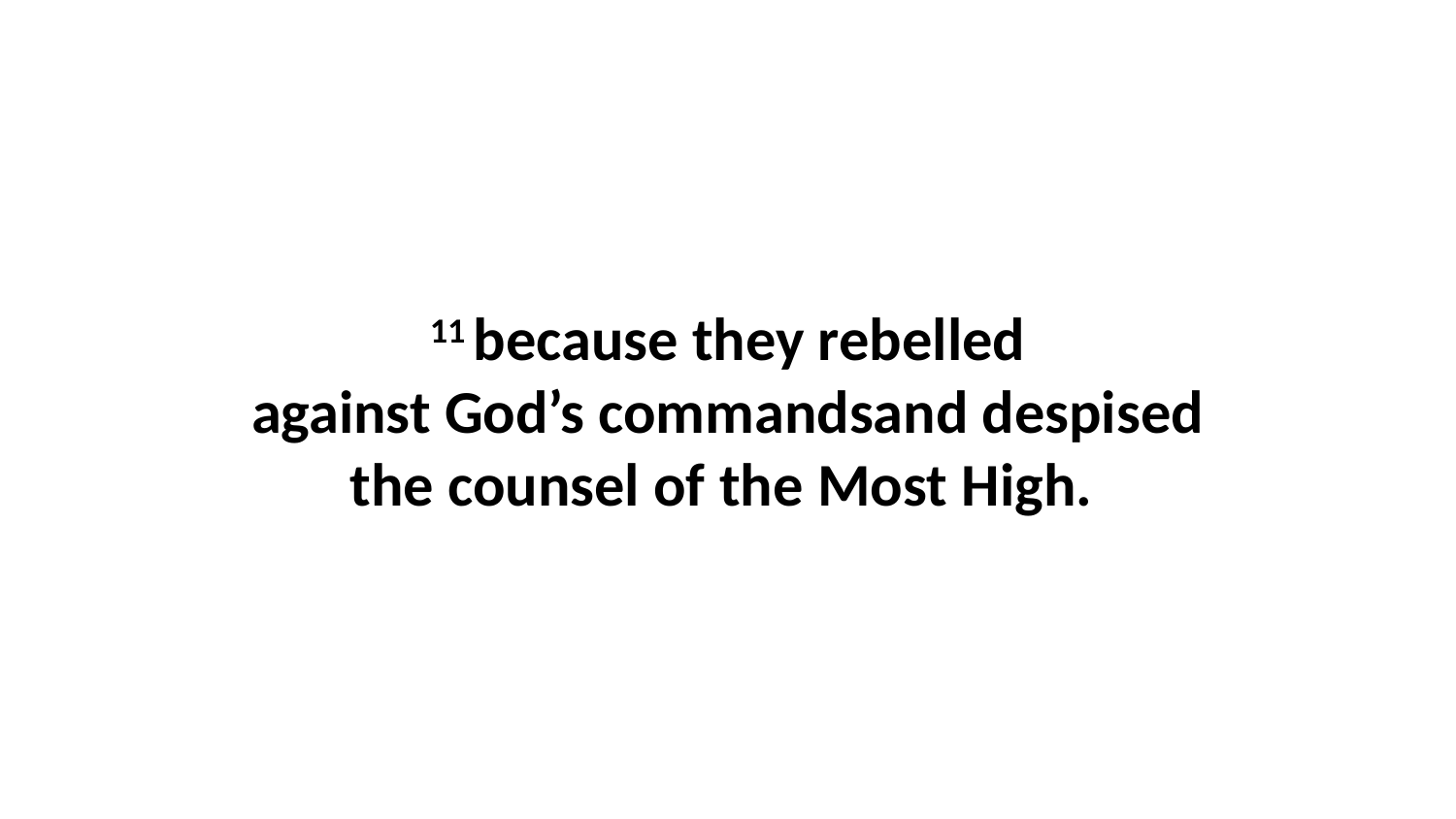

11 because they rebelled against God’s commandsand despised the counsel of the Most High.